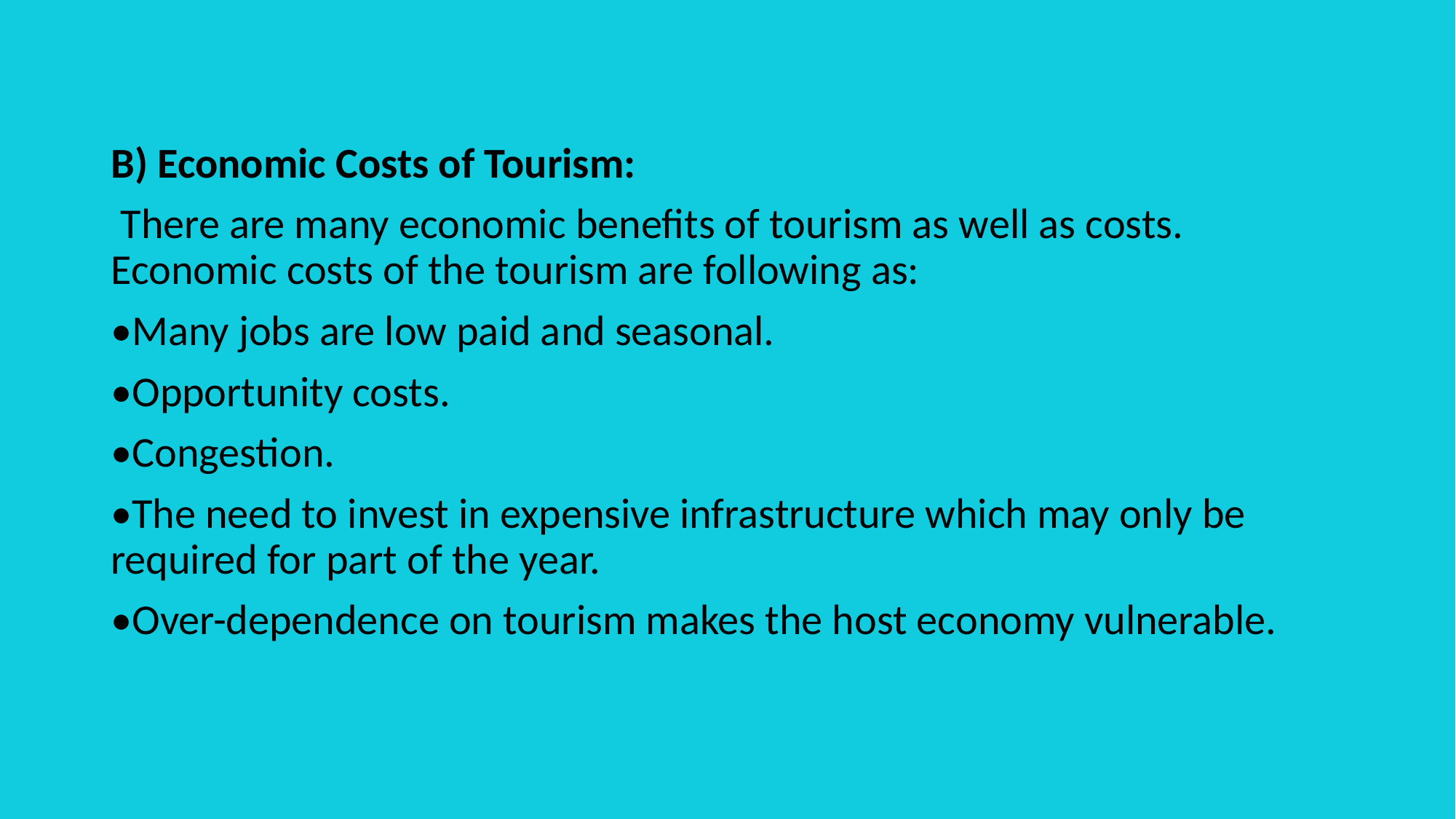

B) Economic Costs of Tourism:
 There are many economic benefits of tourism as well as costs. Economic costs of the tourism are following as:
•Many jobs are low paid and seasonal.
•Opportunity costs.
•Congestion.
•The need to invest in expensive infrastructure which may only be required for part of the year.
•Over-dependence on tourism makes the host economy vulnerable.